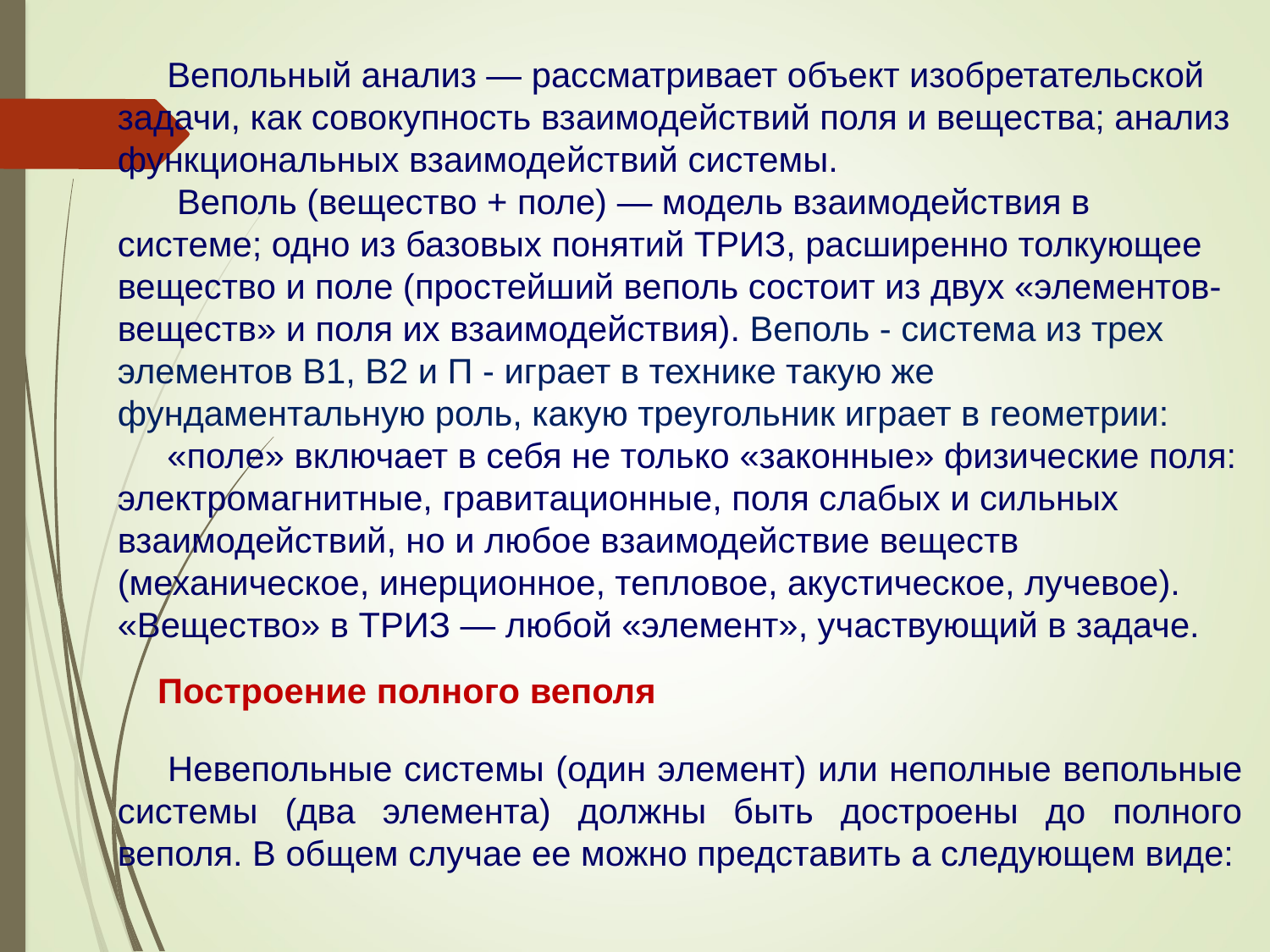

Вепольный анализ — рассматривает объект изобретательской задачи, как совокупность взаимодействий поля и вещества; анализ функциональных взаимодействий системы.
 Веполь (вещество + поле) — модель взаимодействия в системе; одно из базовых понятий ТРИЗ, расширенно толкующее вещество и поле (простейший веполь состоит из двух «элементов-веществ» и поля их взаимодействия). Веполь - система из трех элементов B1, В2 и П - играет в технике такую же фундаментальную роль, какую треугольник играет в геометрии:
«поле» включает в себя не только «законные» физические поля: электромагнитные, гравитационные, поля слабых и сильных взаимодействий, но и любое взаимодействие веществ (механическое, инерционное, тепловое, акустическое, лучевое). «Вещество» в ТРИЗ — любой «элемент», участвующий в задаче.
# Построение полного веполя
Невепольные системы (один элемент) или неполные вепольные системы (два элемента) должны быть достроены до полного веполя. В общем случае ее можно представить а следующем виде:
.